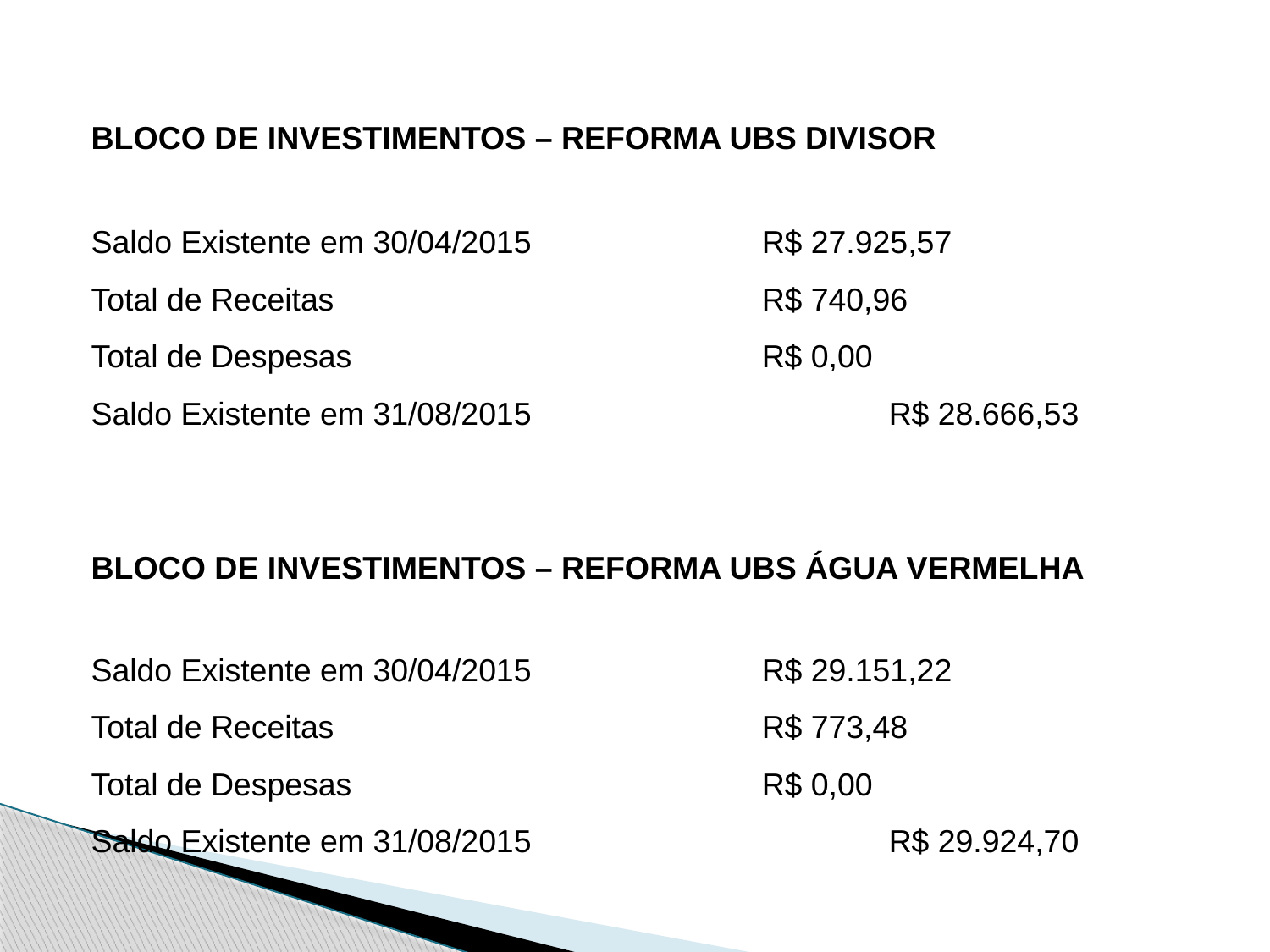

BLOCO DE INVESTIMENTOS – REFORMA UBS DIVISOR

Saldo Existente em 30/04/2015        		R$ 27.925,57
Total de Receitas 				R$ 740,96
Total de Despesas 				R$ 0,00
Saldo Existente em 31/08/2015			R$ 28.666,53

BLOCO DE INVESTIMENTOS – REFORMA UBS ÁGUA VERMELHA

Saldo Existente em 30/04/2015        		R$ 29.151,22
Total de Receitas 				R$ 773,48
Total de Despesas 				R$ 0,00
Saldo Existente em 31/08/2015			R$ 29.924,70